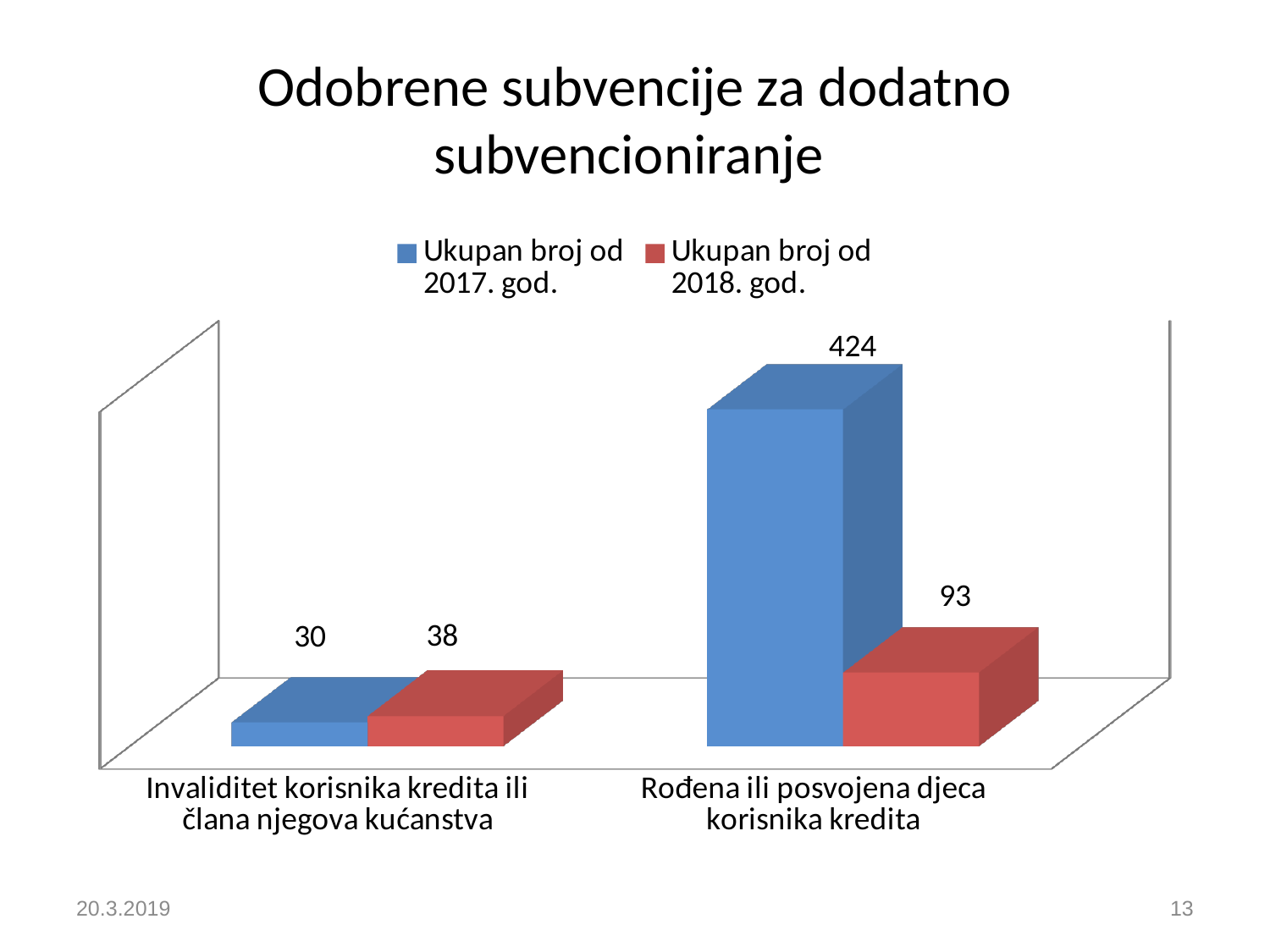

# Odobrene subvencije za dodatno subvencioniranje

[unsupported chart]

20.3.2019
13